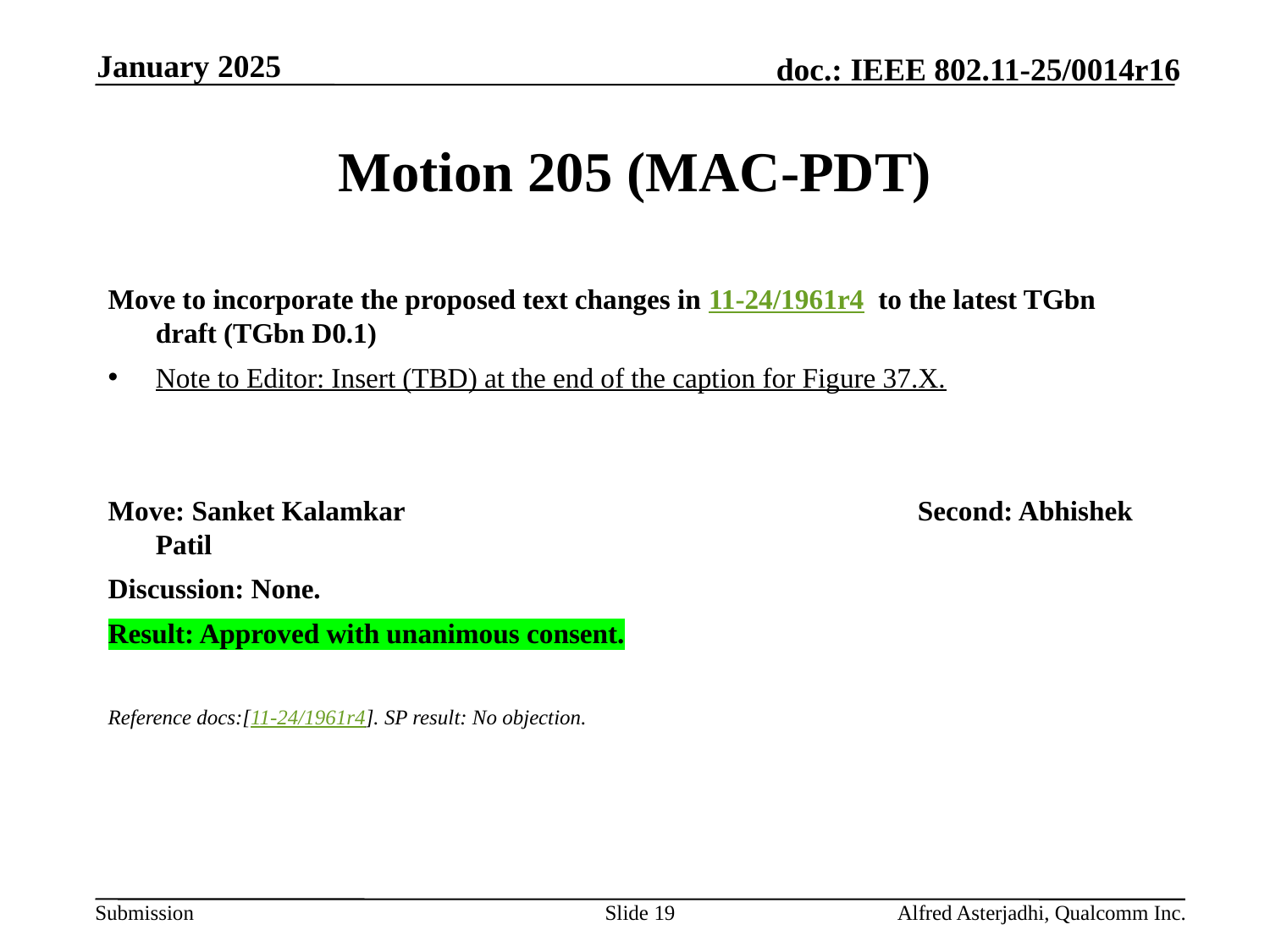

January 2025
# Motion 205 (MAC-PDT)
Move to incorporate the proposed text changes in 11-24/1961r4  to the latest TGbn draft (TGbn D0.1)
Note to Editor: Insert (TBD) at the end of the caption for Figure 37.X.

Move: Sanket Kalamkar					Second: Abhishek Patil
Discussion: None.
Result: Approved with unanimous consent.

Reference docs:[11-24/1961r4]. SP result: No objection.

Slide 19
Alfred Asterjadhi, Qualcomm Inc.